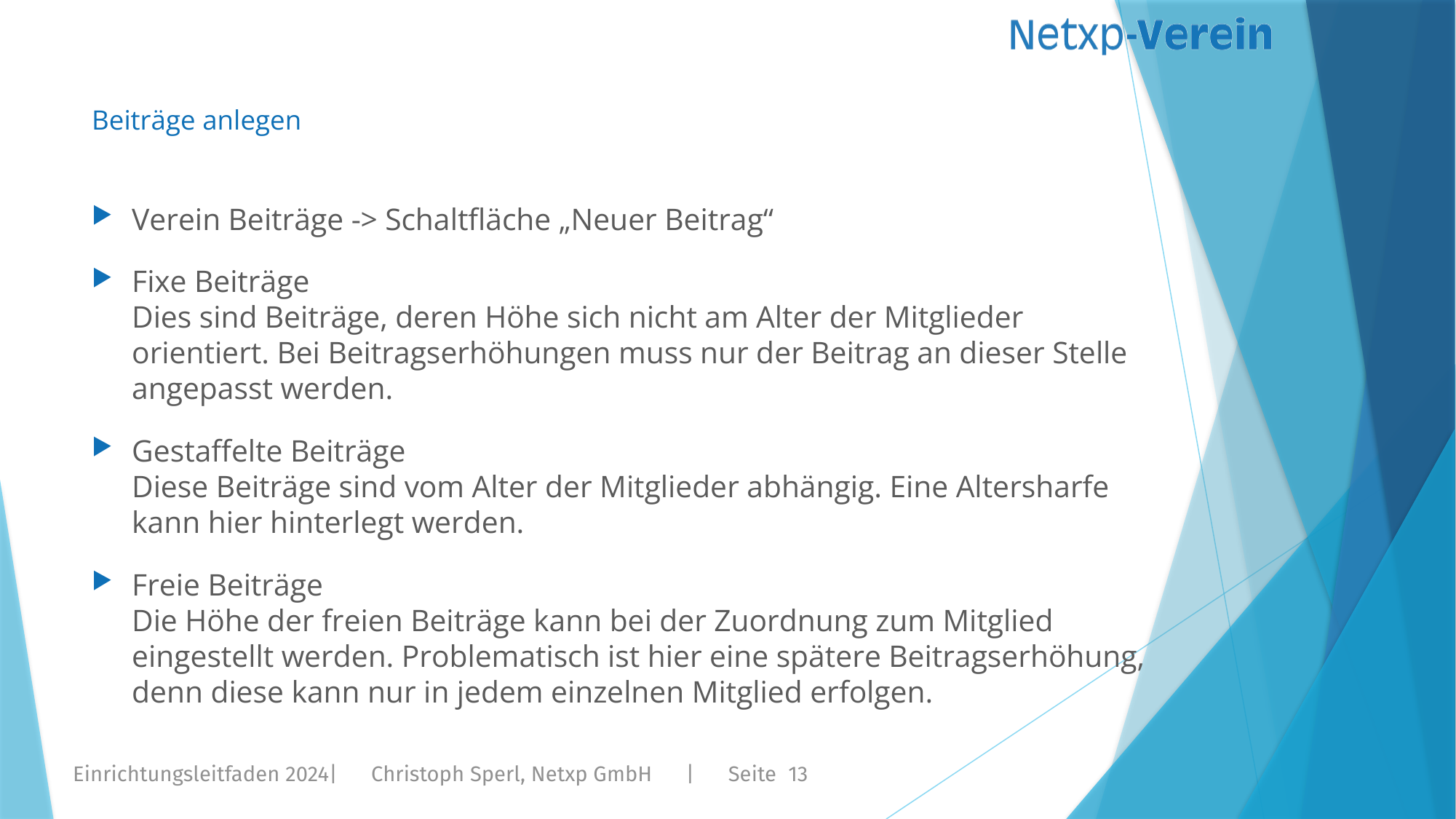

# Beiträge anlegen
Verein Beiträge -> Schaltfläche „Neuer Beitrag“
Fixe Beiträge
Dies sind Beiträge, deren Höhe sich nicht am Alter der Mitglieder orientiert. Bei Beitragserhöhungen muss nur der Beitrag an dieser Stelle angepasst werden.
Gestaffelte Beiträge
Diese Beiträge sind vom Alter der Mitglieder abhängig. Eine Altersharfe kann hier hinterlegt werden.
Freie Beiträge
Die Höhe der freien Beiträge kann bei der Zuordnung zum Mitglied eingestellt werden. Problematisch ist hier eine spätere Beitragserhöhung, denn diese kann nur in jedem einzelnen Mitglied erfolgen.